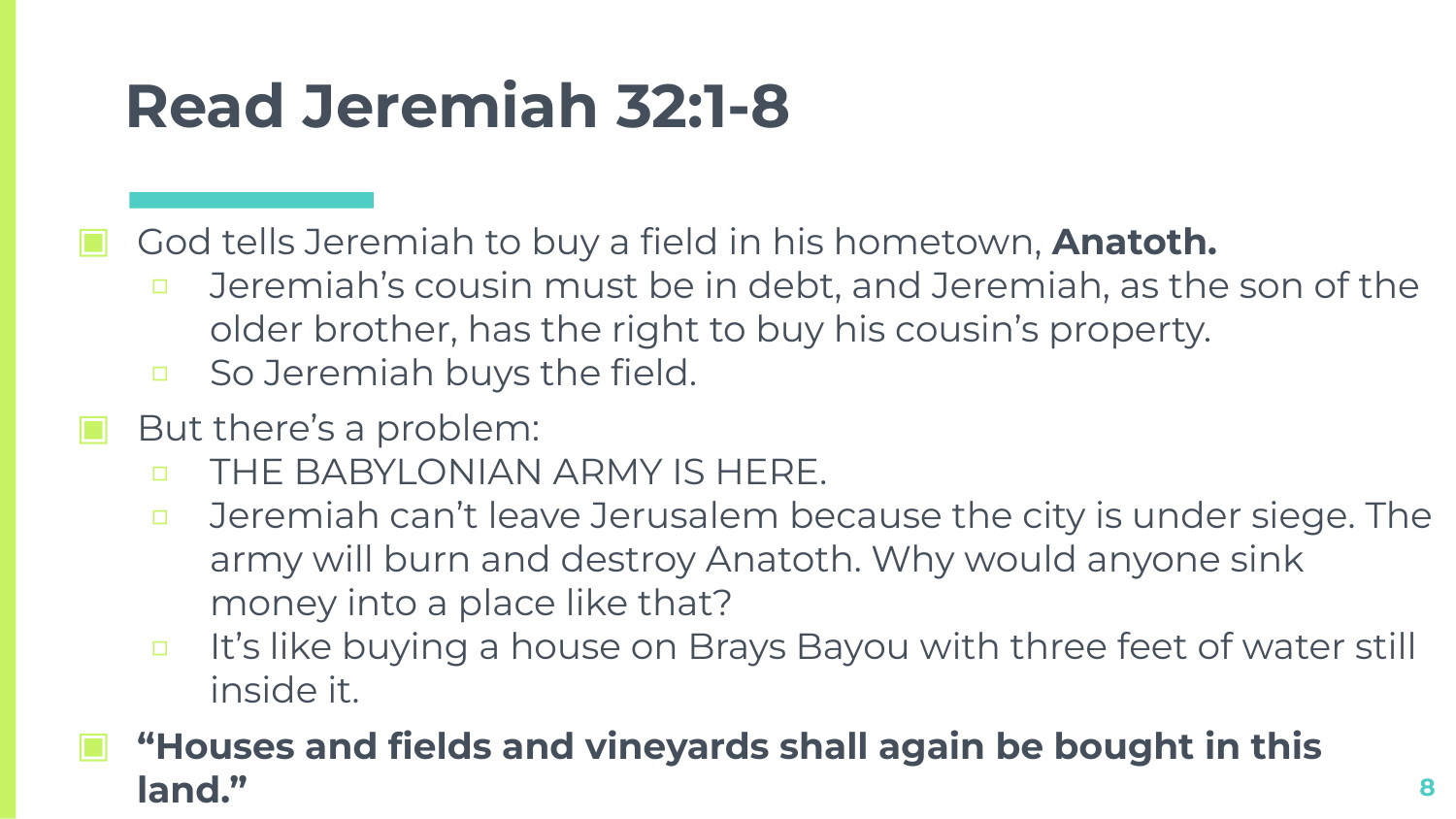

# Read Jeremiah 32:1-8
God tells Jeremiah to buy a field in his hometown, Anatoth.
Jeremiah’s cousin must be in debt, and Jeremiah, as the son of the older brother, has the right to buy his cousin’s property.
So Jeremiah buys the field.
But there’s a problem:
THE BABYLONIAN ARMY IS HERE.
Jeremiah can’t leave Jerusalem because the city is under siege. The army will burn and destroy Anatoth. Why would anyone sink money into a place like that?
It’s like buying a house on Brays Bayou with three feet of water still inside it.
“Houses and fields and vineyards shall again be bought in this land.”

8